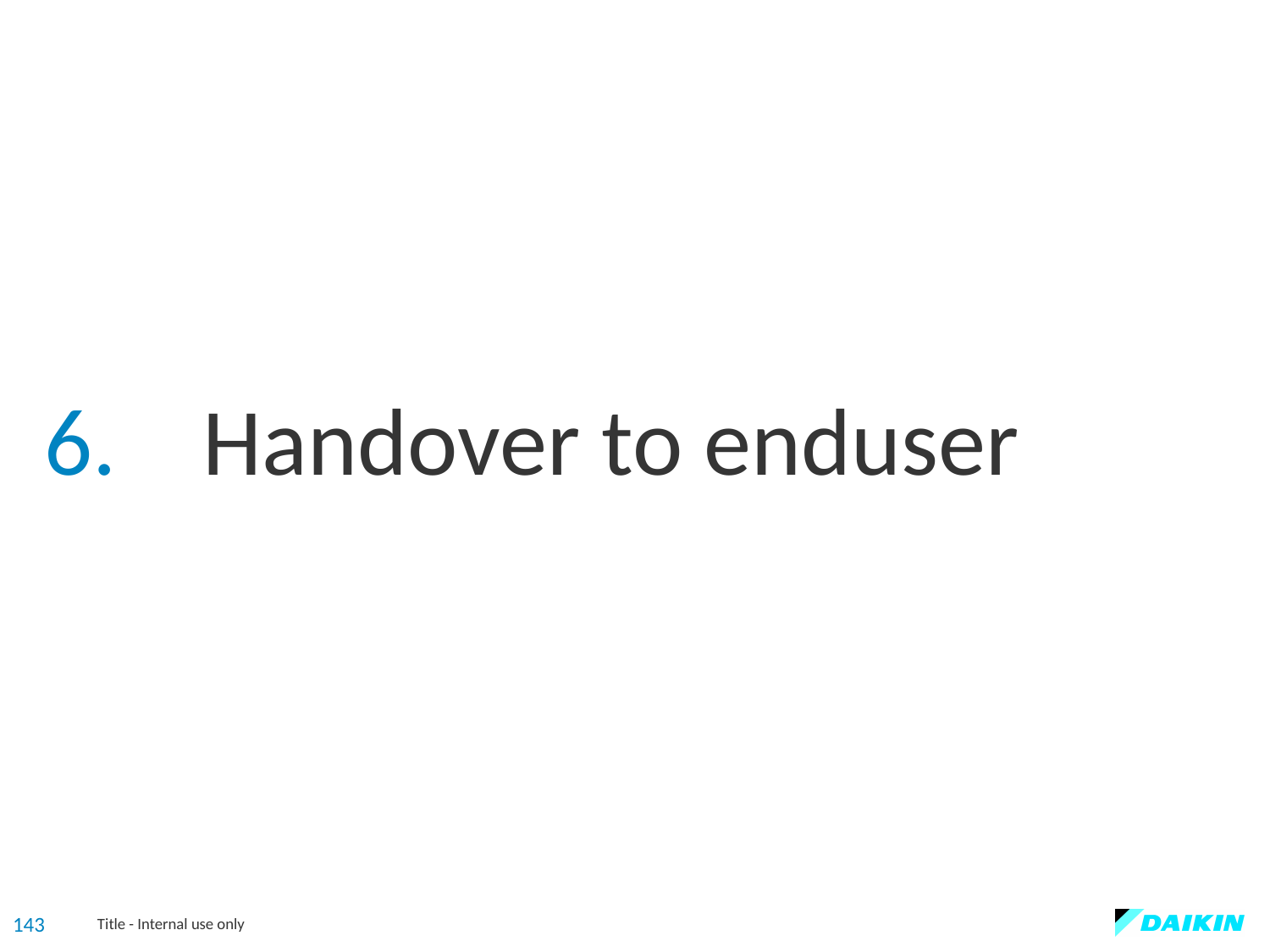

6.
Handover to enduser

143
Title - Internal use only